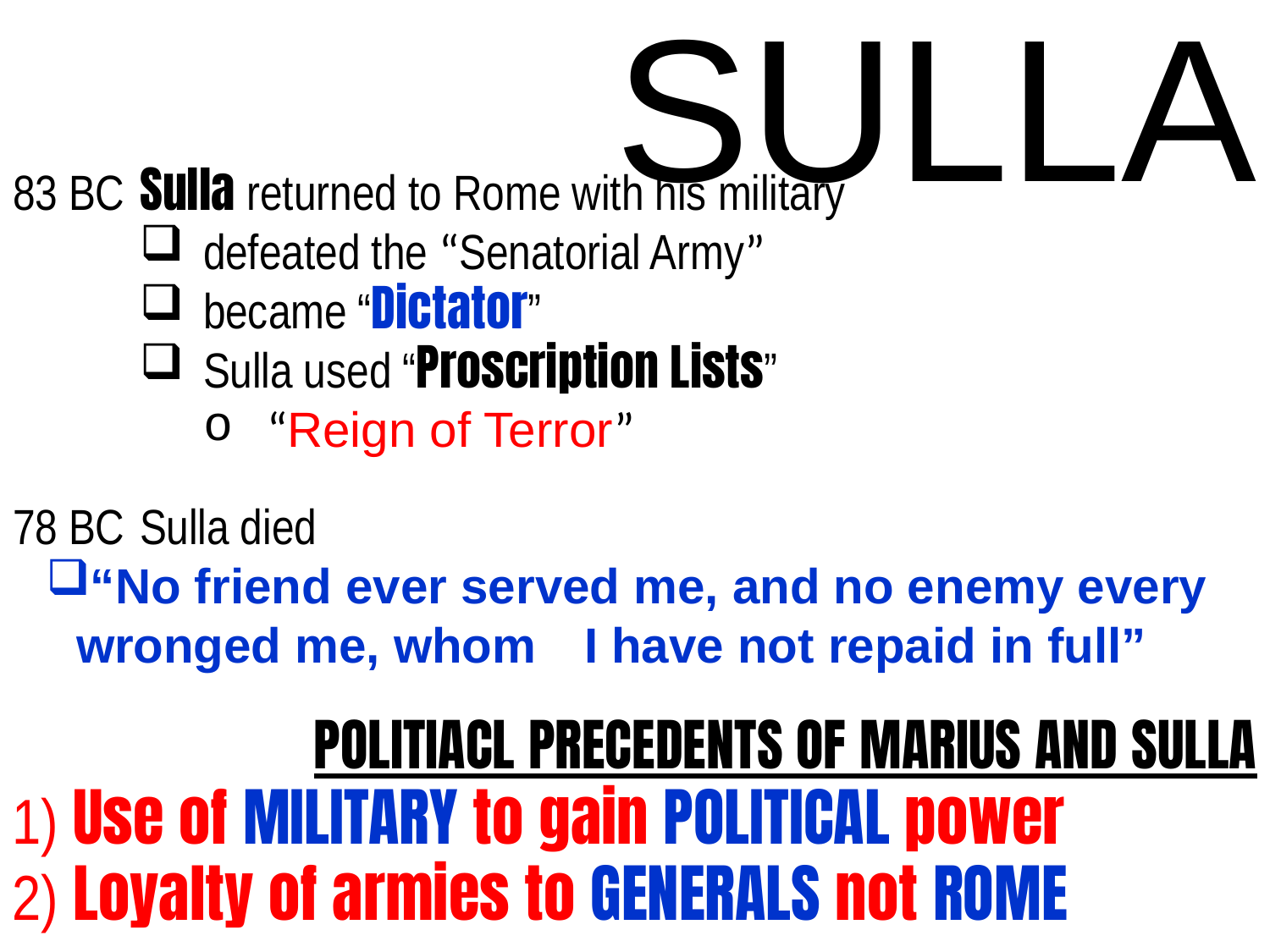

# SULLA
83 BC	Sulla returned to Rome with his military
defeated the “Senatorial Army”
became “Dictator”
Sulla used “Proscription Lists”
“Reign of Terror”

78 BC	Sulla died
“No friend ever served me, and no enemy every wronged me, whom 	I have not repaid in full”
POLITIACL PRECEDENTS OF MARIUS AND SULLA
1) Use of MILITARY to gain POLITICAL power
2) Loyalty of armies to GENERALS not ROME